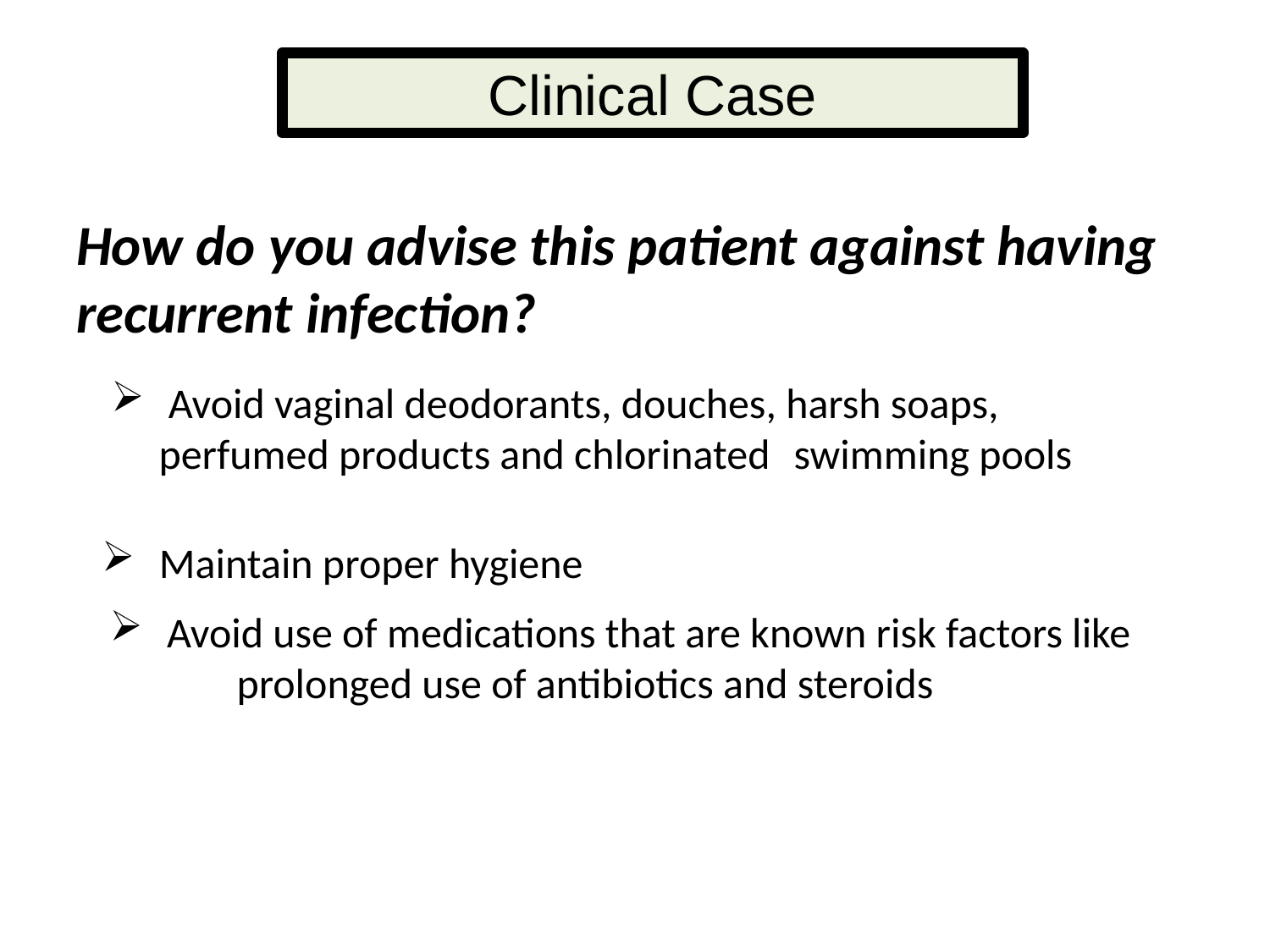

Clinical Case
How do you advise this patient against having recurrent infection?
 Avoid vaginal deodorants, douches, harsh soaps,      perfumed products and chlorinated	swimming pools
 Maintain proper hygiene
 Avoid use of medications that are known risk factors like
	prolonged use of antibiotics and steroids